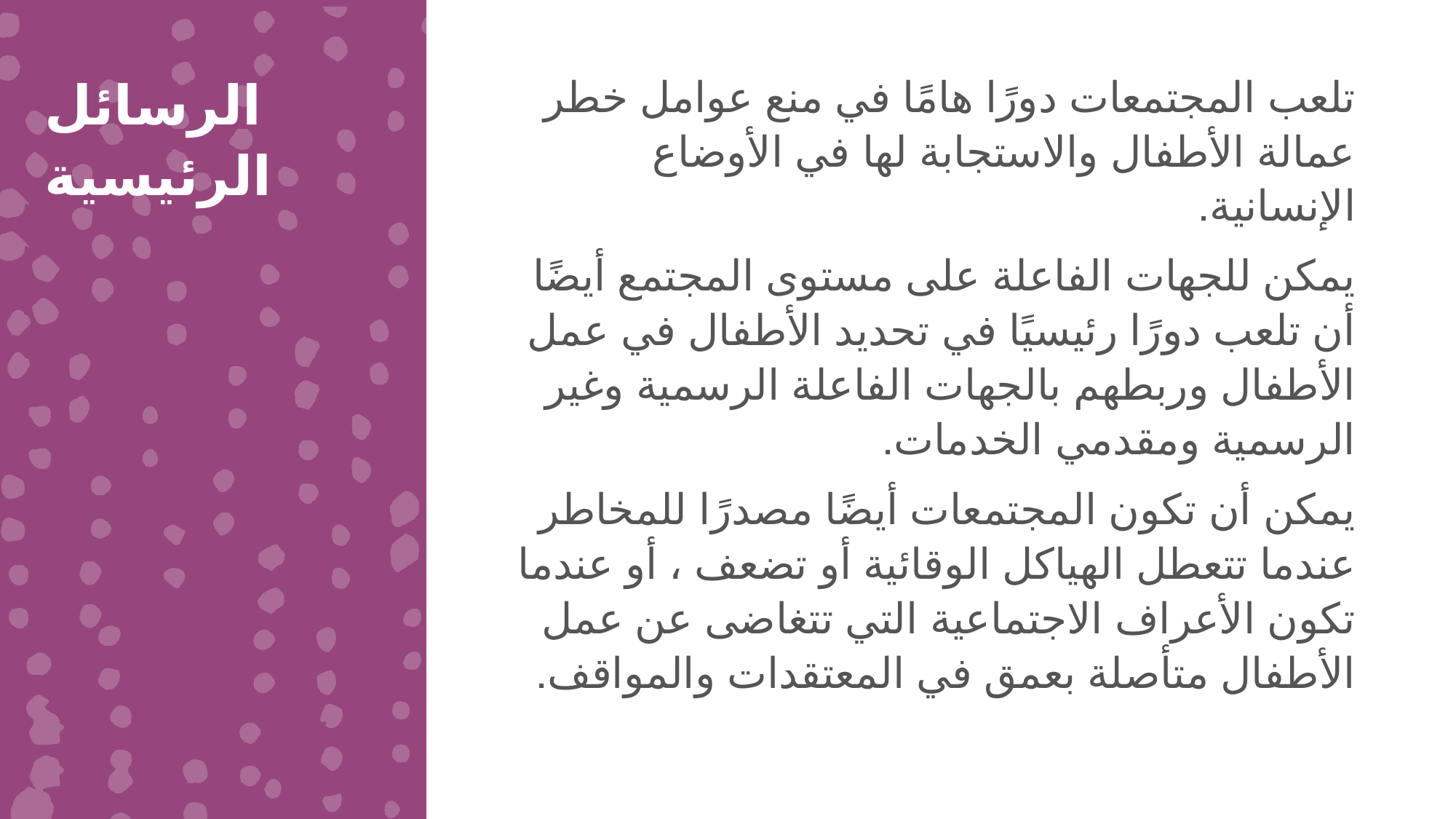

الرسائل الرئيسية
تلعب المجتمعات دورًا هامًا في منع عوامل خطر عمالة الأطفال والاستجابة لها في الأوضاع الإنسانية.
يمكن للجهات الفاعلة على مستوى المجتمع أيضًا أن تلعب دورًا رئيسيًا في تحديد الأطفال في عمل الأطفال وربطهم بالجهات الفاعلة الرسمية وغير الرسمية ومقدمي الخدمات.
يمكن أن تكون المجتمعات أيضًا مصدرًا للمخاطر عندما تتعطل الهياكل الوقائية أو تضعف ، أو عندما تكون الأعراف الاجتماعية التي تتغاضى عن عمل  الأطفال متأصلة بعمق في المعتقدات والمواقف.